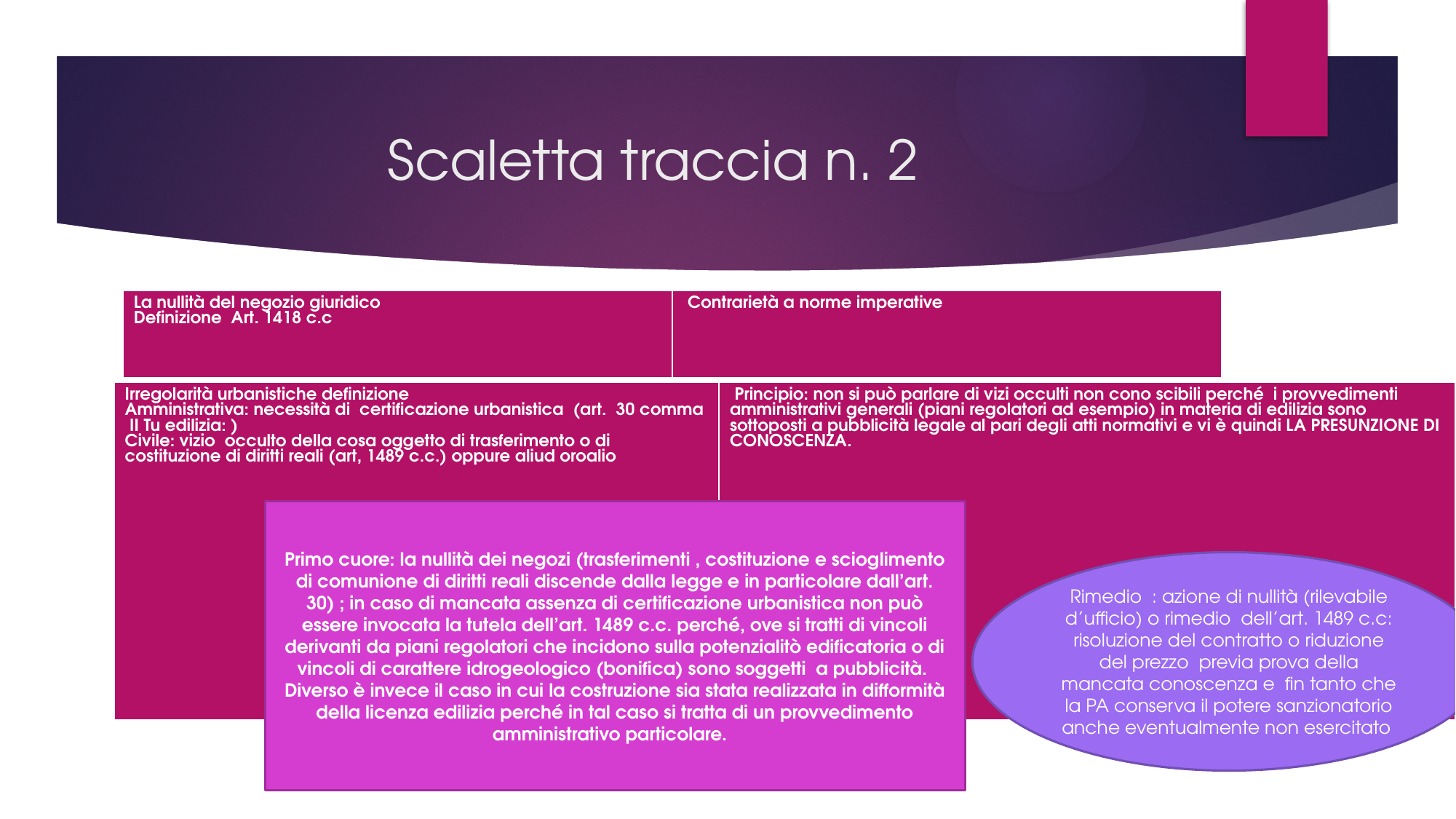

# Scaletta traccia n. 2
| La nullità del negozio giuridico Definizione Art. 1418 c.c | Contrarietà a norme imperative |
| --- | --- |
| Irregolarità urbanistiche definizione Amministrativa: necessità di certificazione urbanistica (art. 30 comma II Tu edilizia: ) Civile: vizio occulto della cosa oggetto di trasferimento o di costituzione di diritti reali (art, 1489 c.c.) oppure aliud oroalio | Principio: non si può parlare di vizi occulti non cono scibili perché i provvedimenti amministrativi generali (piani regolatori ad esempio) in materia di edilizia sono sottoposti a pubblicità legale al pari degli atti normativi e vi è quindi LA PRESUNZIONE DI CONOSCENZA. |
| --- | --- |
Primo cuore: la nullità dei negozi (trasferimenti , costituzione e scioglimento di comunione di diritti reali discende dalla legge e in particolare dall’art. 30) ; in caso di mancata assenza di certificazione urbanistica non può essere invocata la tutela dell’art. 1489 c.c. perché, ove si tratti di vincoli derivanti da piani regolatori che incidono sulla potenzialitò edificatoria o di vincoli di carattere idrogeologico (bonifica) sono soggetti  a pubblicità.  Diverso è invece il caso in cui la costruzione sia stata realizzata in difformità della licenza edilizia perché in tal caso si tratta di un provvedimento amministrativo particolare.
Rimedio  : azione di nullità (rilevabile d’ufficio) o rimedio  dell’art. 1489 c.c: risoluzione del contratto o riduzione del prezzo  previa prova della mancata conoscenza e  fin tanto che la PA conserva il potere sanzionatorio anche eventualmente non esercitato